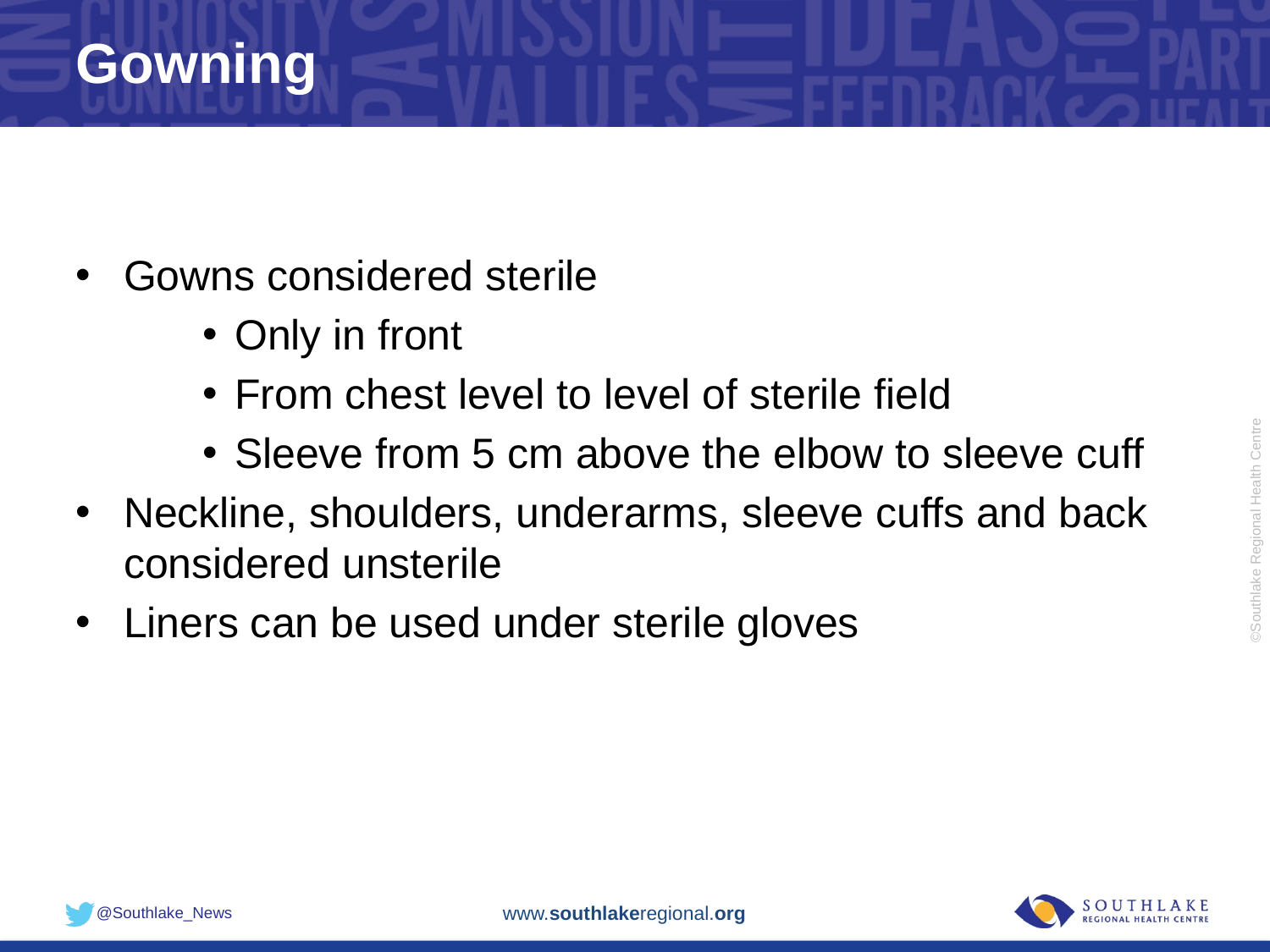

# Gowning
Gowns considered sterile
Only in front
From chest level to level of sterile field
Sleeve from 5 cm above the elbow to sleeve cuff
Neckline, shoulders, underarms, sleeve cuffs and back considered unsterile
Liners can be used under sterile gloves